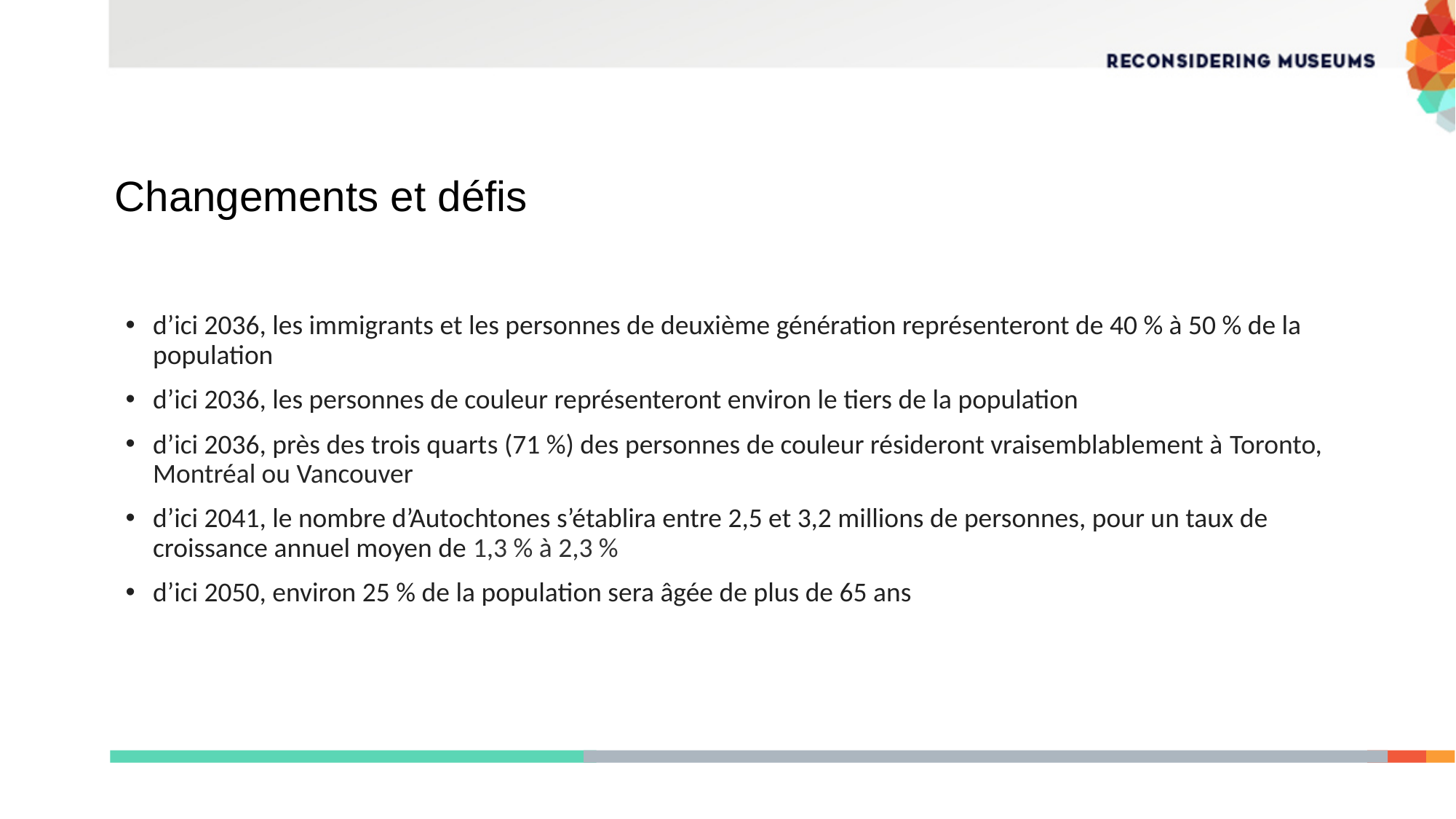

# Changements et défis

d’ici 2036, les immigrants et les personnes de deuxième génération représenteront de 40 % à 50 % de la population
d’ici 2036, les personnes de couleur représenteront environ le tiers de la population
d’ici 2036, près des trois quarts (71 %) des personnes de couleur résideront vraisemblablement à Toronto, Montréal ou Vancouver
d’ici 2041, le nombre d’Autochtones s’établira entre 2,5 et 3,2 millions de personnes, pour un taux de croissance annuel moyen de 1,3 % à 2,3 %
d’ici 2050, environ 25 % de la population sera âgée de plus de 65 ans